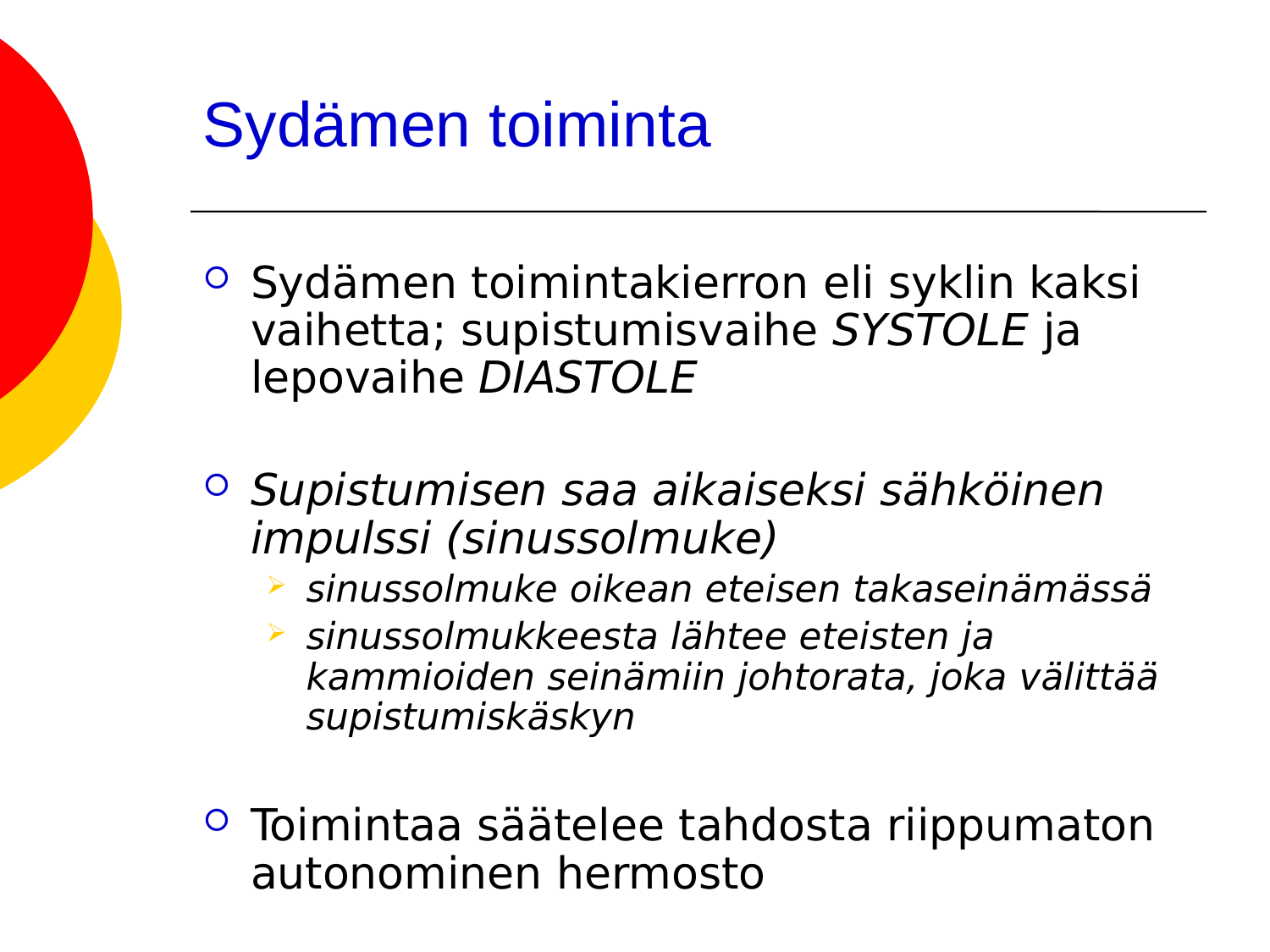

# Sydämen toiminta
Sydämen toimintakierron eli syklin kaksi vaihetta; supistumisvaihe SYSTOLE ja lepovaihe DIASTOLE

Supistumisen saa aikaiseksi sähköinen impulssi (sinussolmuke)
sinussolmuke oikean eteisen takaseinämässä
sinussolmukkeesta lähtee eteisten ja kammioiden seinämiin johtorata, joka välittää supistumiskäskyn

Toimintaa säätelee tahdosta riippumaton autonominen hermosto